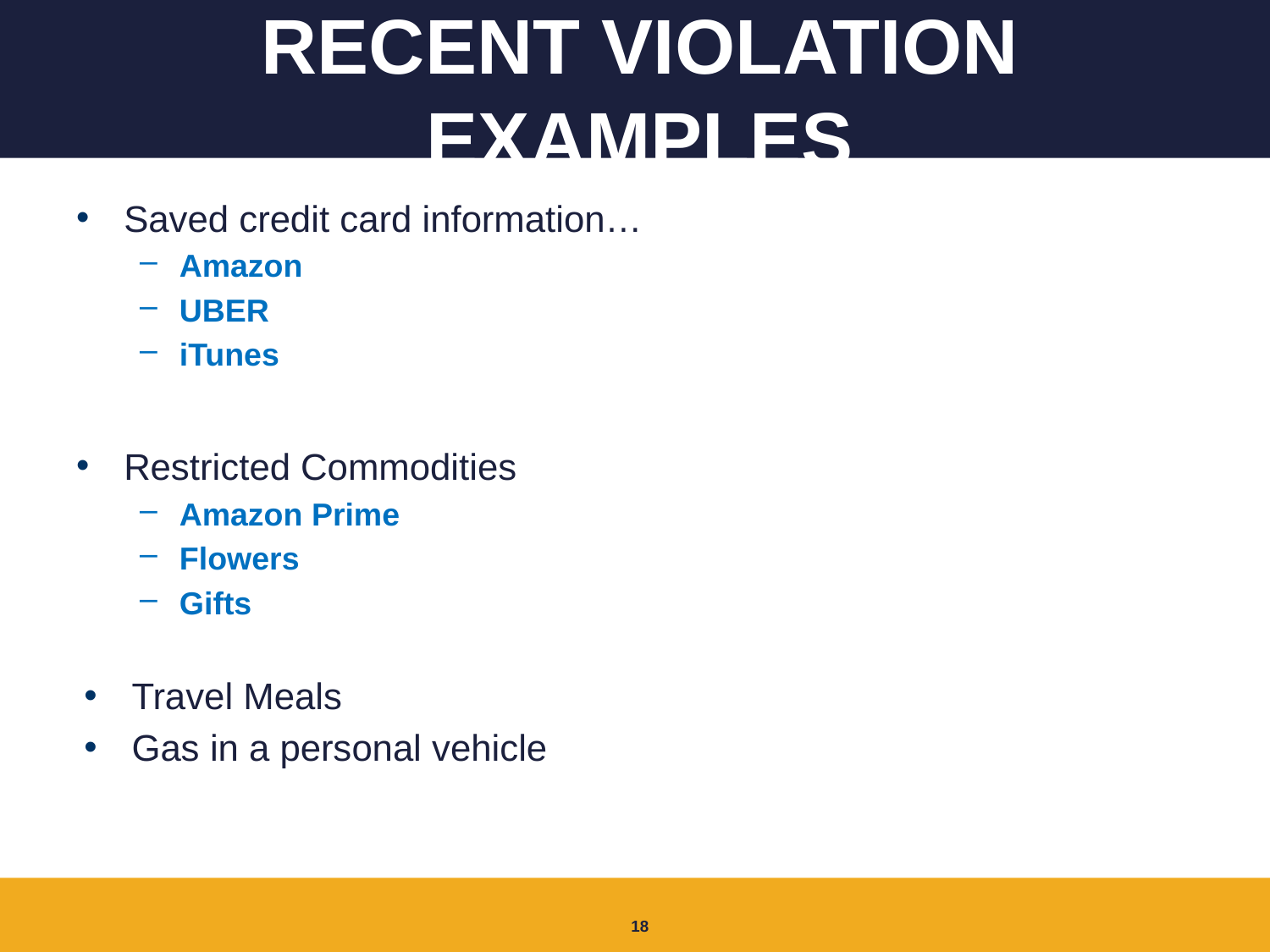

# Recent violation examples
Saved credit card information…
Amazon
UBER
iTunes

Restricted Commodities
Amazon Prime
Flowers
Gifts

Travel Meals
Gas in a personal vehicle
18